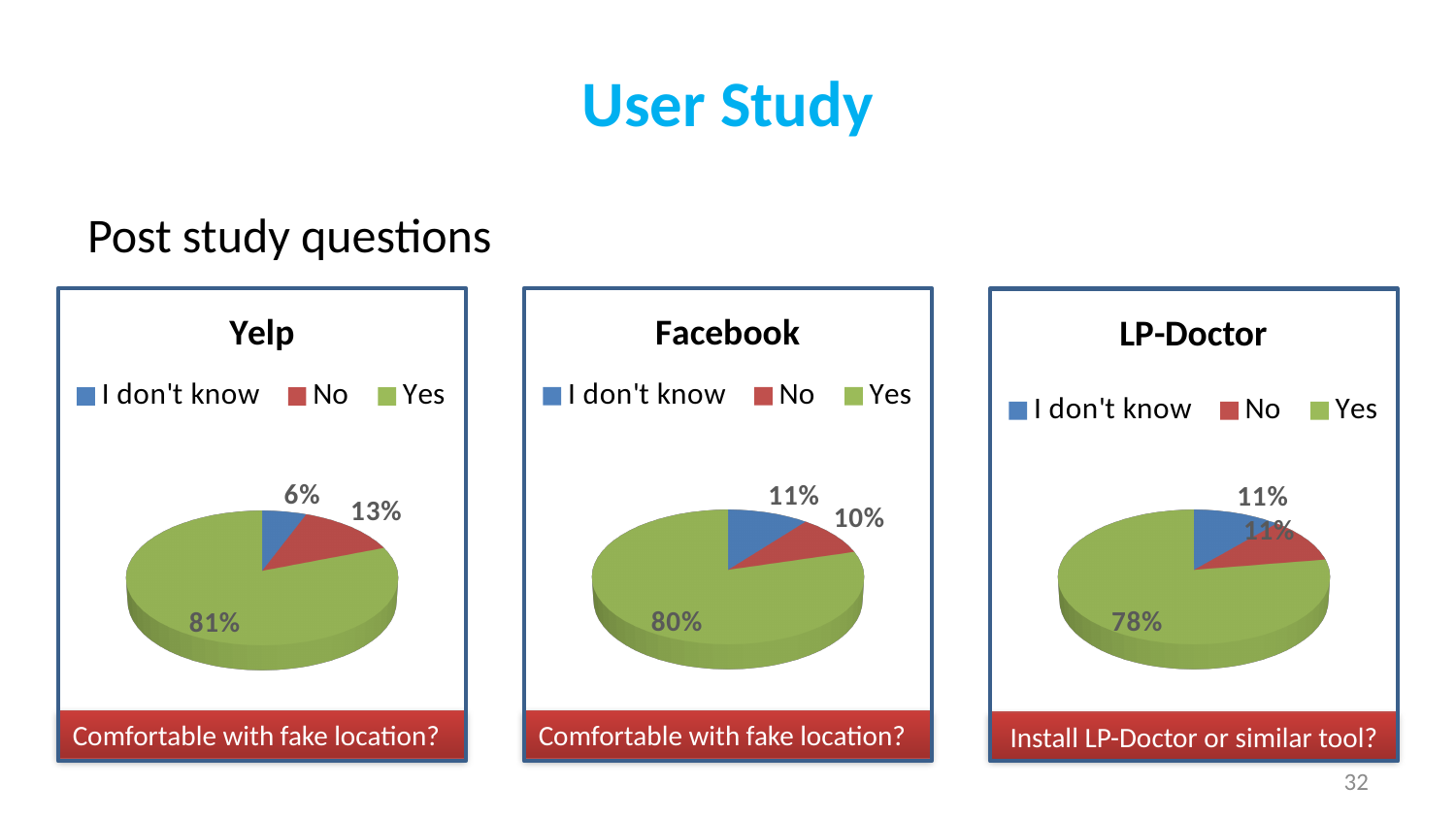

# User Study
Post study questions

[unsupported chart]

Comfortable with fake location?

[unsupported chart]

Comfortable with fake location?

[unsupported chart]

Install LP-Doctor or similar tool?
32